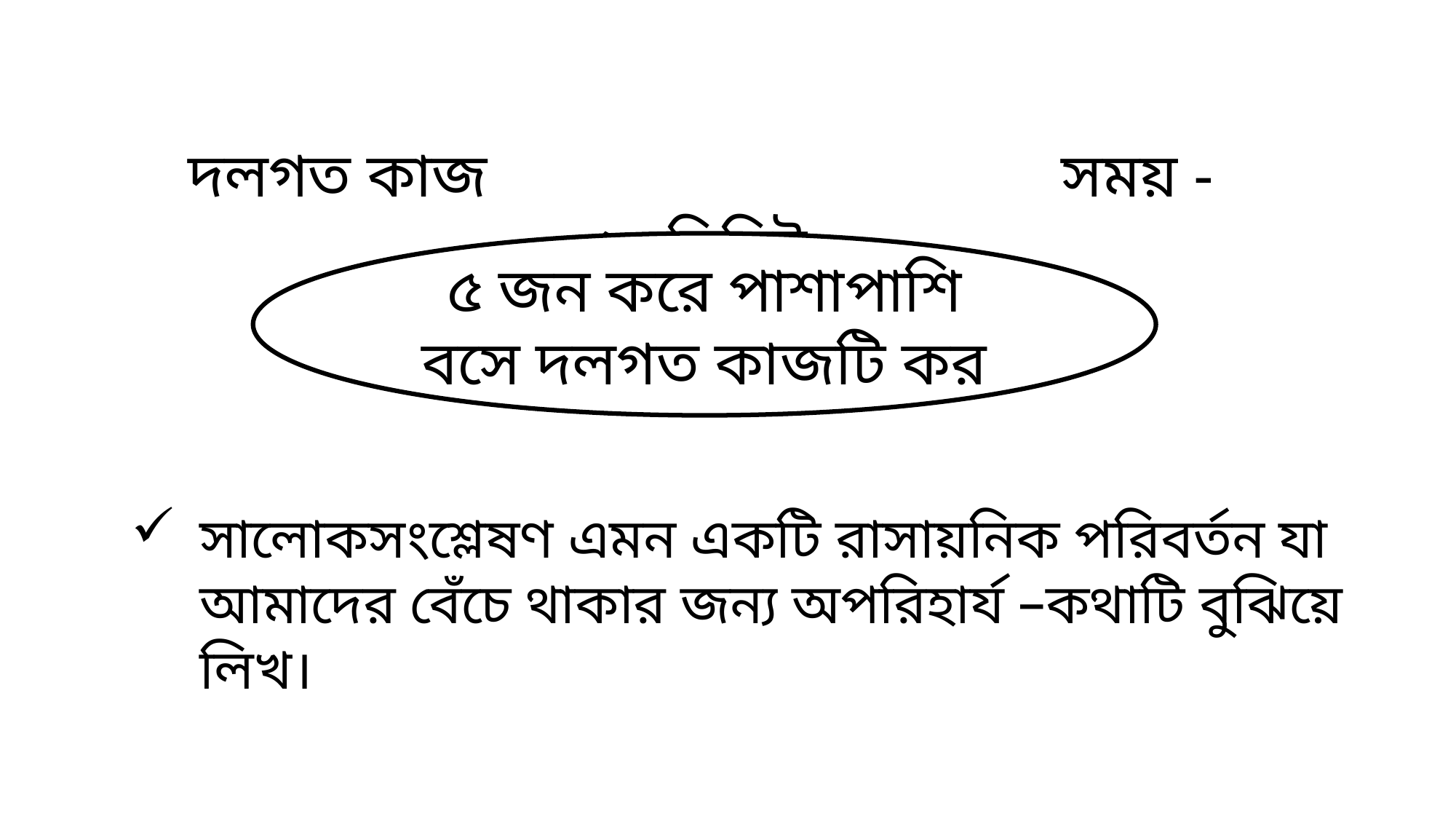

দলগত কাজ    					সময় -১০মিনিট
৫ জন করে পাশাপাশি বসে দলগত কাজটি কর
সালোকসংশ্লেষণ এমন একটি রাসায়নিক পরিবর্তন যা আমাদের বেঁচে থাকার জন্য অপরিহার্য –কথাটি বুঝিয়ে লিখ।